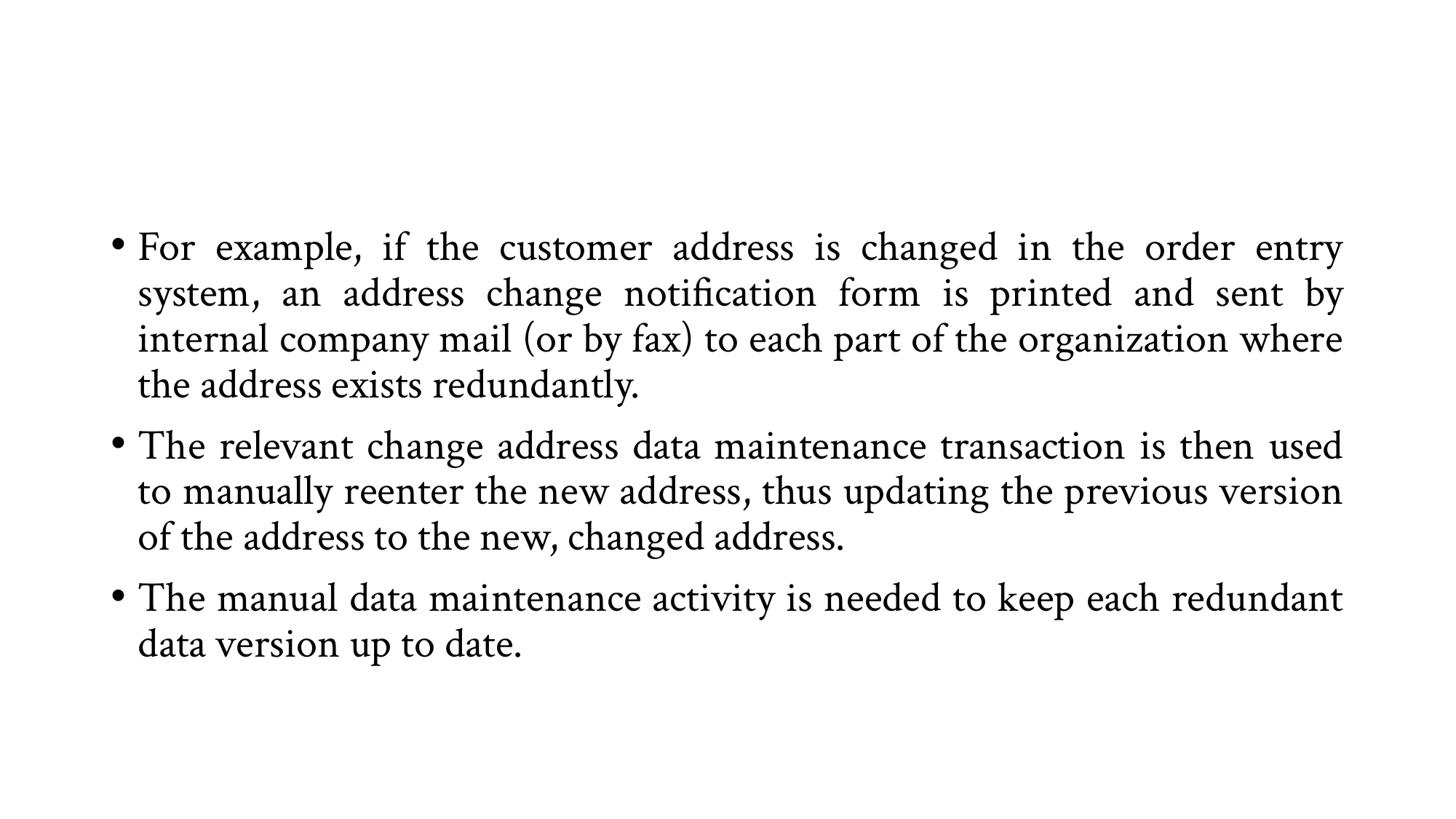

#
For example, if the customer address is changed in the order entry system, an address change notification form is printed and sent by internal company mail (or by fax) to each part of the organization where the address exists redundantly.
The relevant change address data maintenance transaction is then used to manually reenter the new address, thus updating the previous version of the address to the new, changed address.
The manual data maintenance activity is needed to keep each redundant data version up to date.